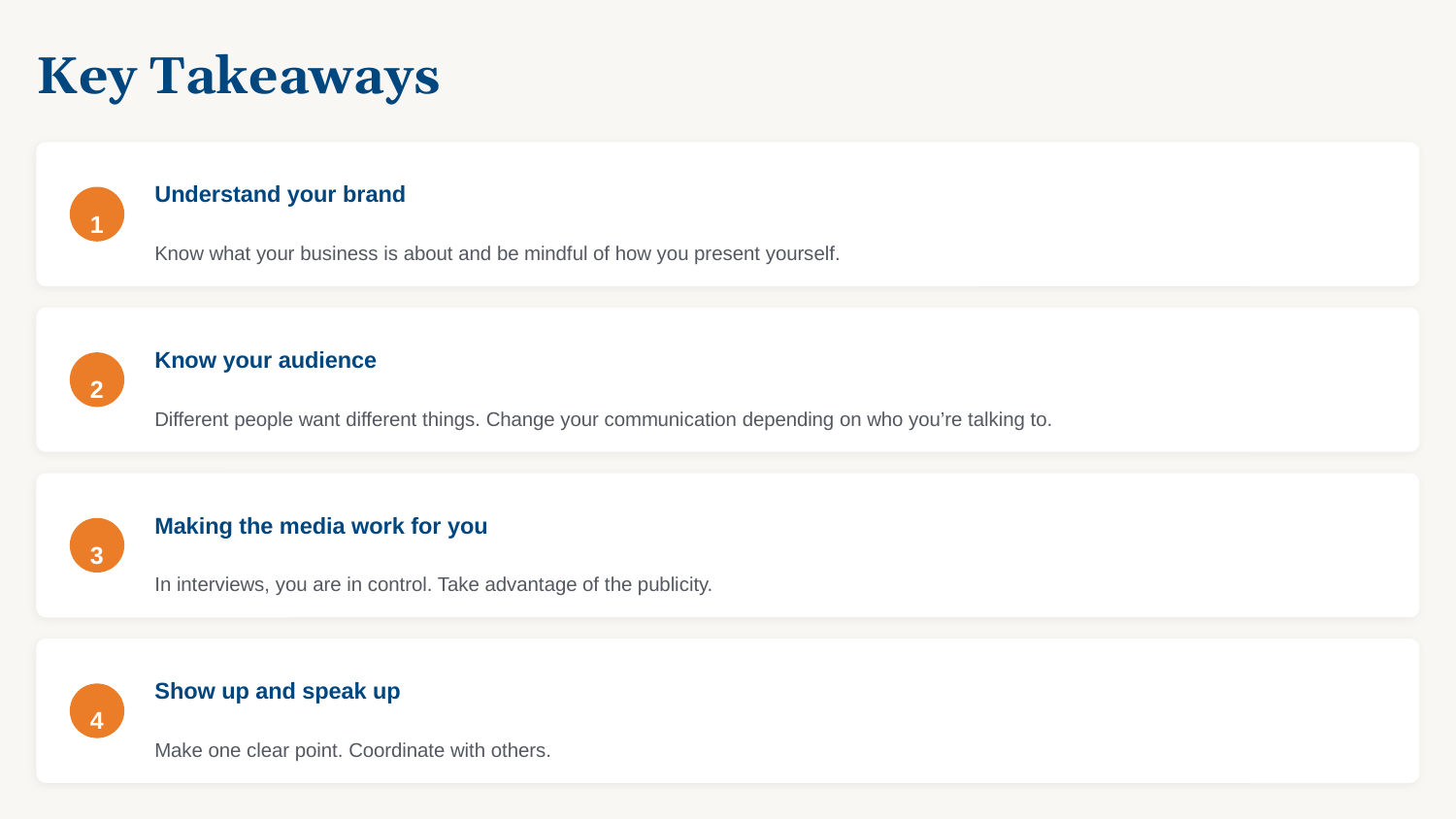

Key Takeaways

Understand your brand

1
Know what your business is about and be mindful of how you present yourself.

Know your audience

2
Different people want different things. Change your communication depending on who you’re talking to.

Making the media work for you

3
In interviews, you are in control. Take advantage of the publicity.

Show up and speak up

4
Make one clear point. Coordinate with others.